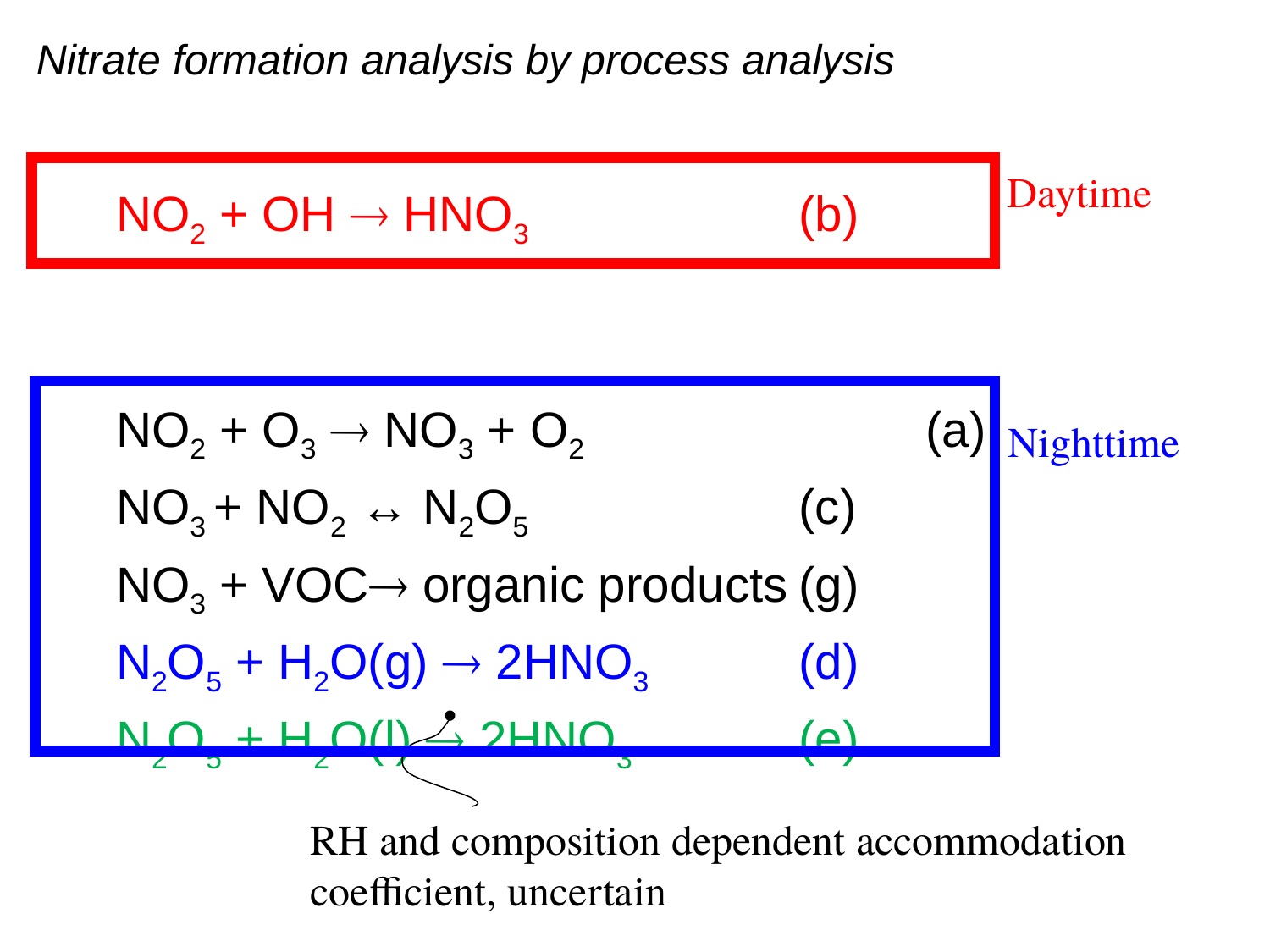

Nitrate formation analysis by process analysis

Daytime

NO2 + OH → HNO3			(b)

NO2 + O3 → NO3 + O2			(a)
NO3 + NO2 ↔ N2O5			(c)
NO3 + VOC→ organic products	(g)
N2O5 + H2O(g) → 2HNO3		(d)
N2O5 + H2O(l) → 2HNO3		(e)

Nighttime

RH and composition dependent accommodation
coefficient, uncertain